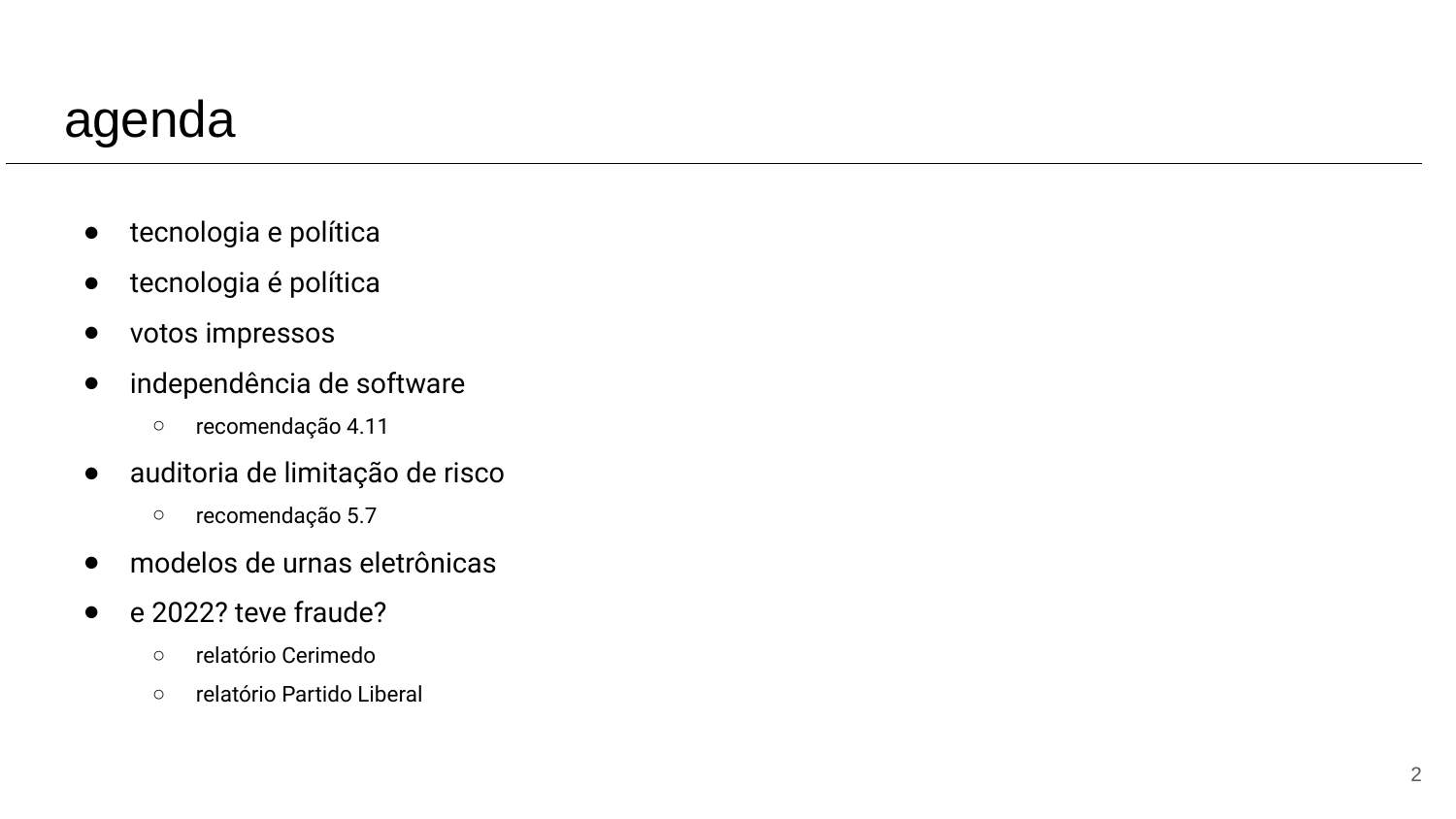

# agenda
tecnologia e política
tecnologia é política
votos impressos
independência de software
recomendação 4.11
auditoria de limitação de risco
recomendação 5.7
modelos de urnas eletrônicas
e 2022? teve fraude?
relatório Cerimedo
relatório Partido Liberal
2